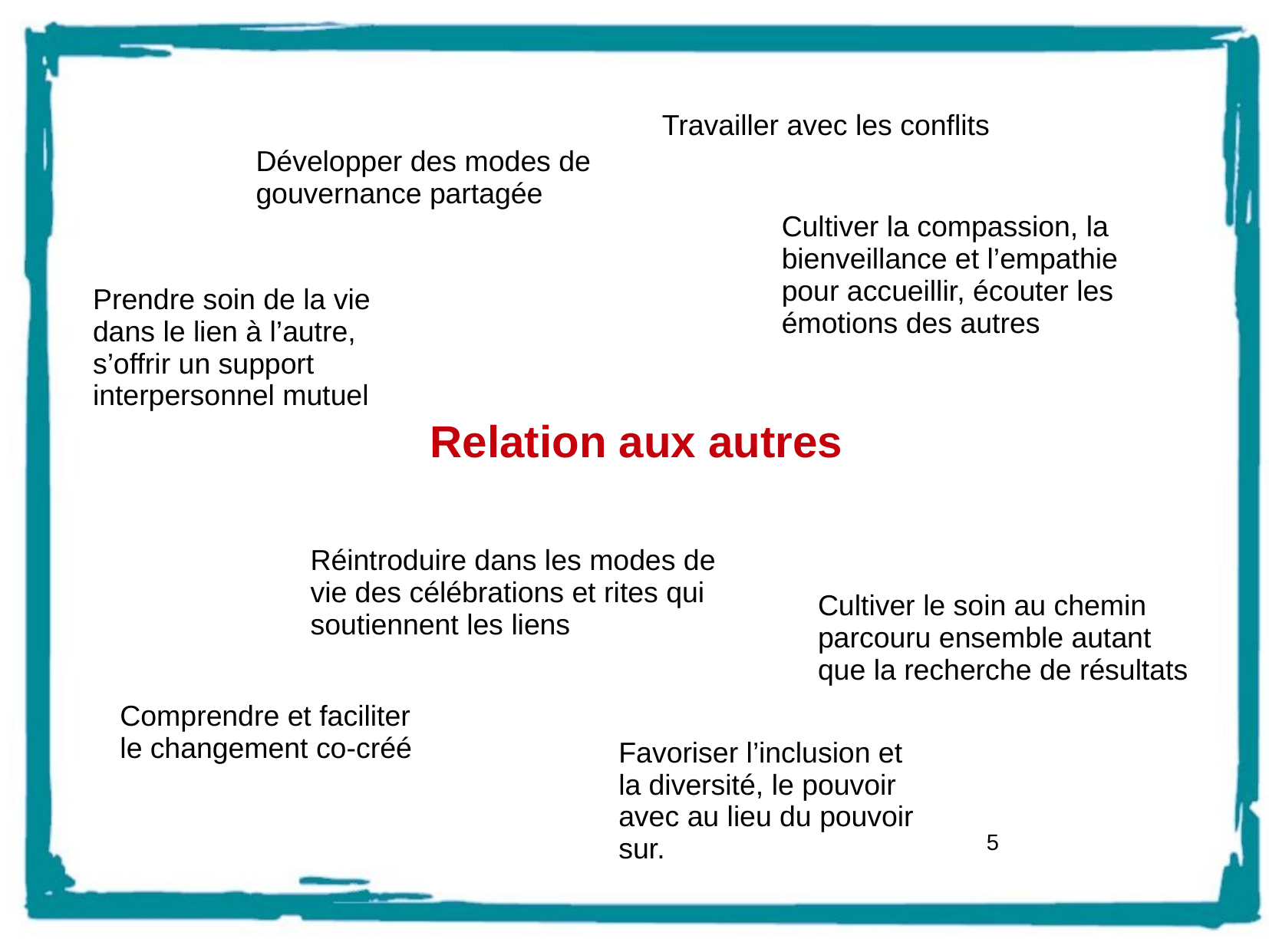

Travailler avec les conflits

Développer des modes de gouvernance partagée

Cultiver la compassion, la bienveillance et l’empathie pour accueillir, écouter les  émotions des autres
Prendre soin de la vie dans le lien à l’autre, s’offrir un support interpersonnel mutuel

Relation aux autres

Réintroduire dans les modes de vie des célébrations et rites qui soutiennent les liens

Cultiver le soin au chemin parcouru ensemble autant que la recherche de résultats
Comprendre et faciliter le changement co-créé
Favoriser l’inclusion et la diversité, le pouvoir avec au lieu du pouvoir sur.
5